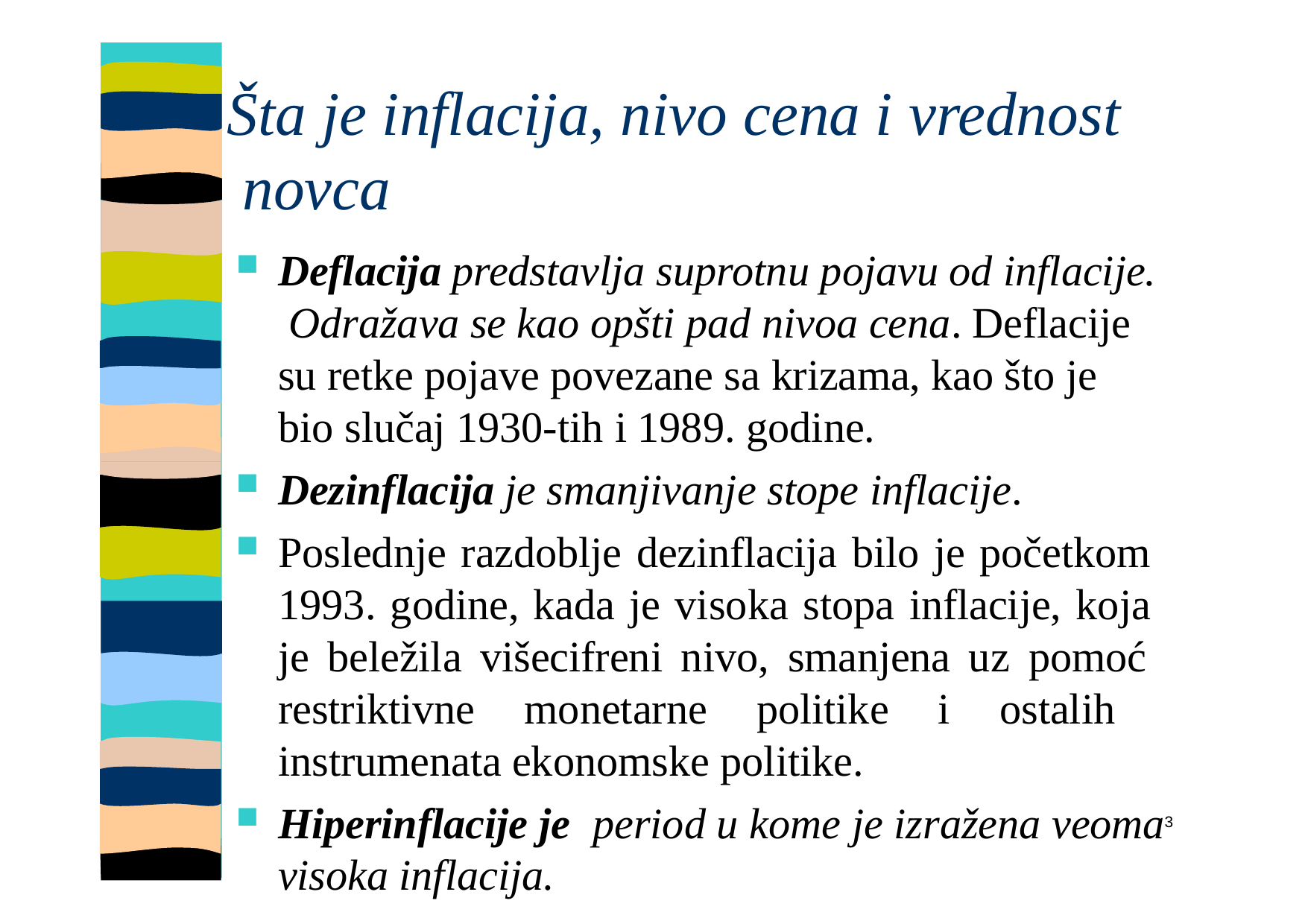

# Šta je inflacija, nivo cena i vrednost  novca
Deflacija predstavlja suprotnu pojavu od inflacije.  Odražava se kao opšti pad nivoa cena. Deflacije  su retke pojave povezane sa krizama, kao što je  bio slučaj 1930-tih i 1989. godine.
Dezinflacija je smanjivanje stope inflacije.
Poslednje razdoblje dezinflacija bilo je početkom  1993. godine, kada je visoka stopa inflacije, koja  je beležila višecifreni nivo, smanjena uz pomoć  restriktivne monetarne politike i ostalih  instrumenata ekonomske politike.
Hiperinflacije je  period u kome je izražena veoma visoka inflacija.

3